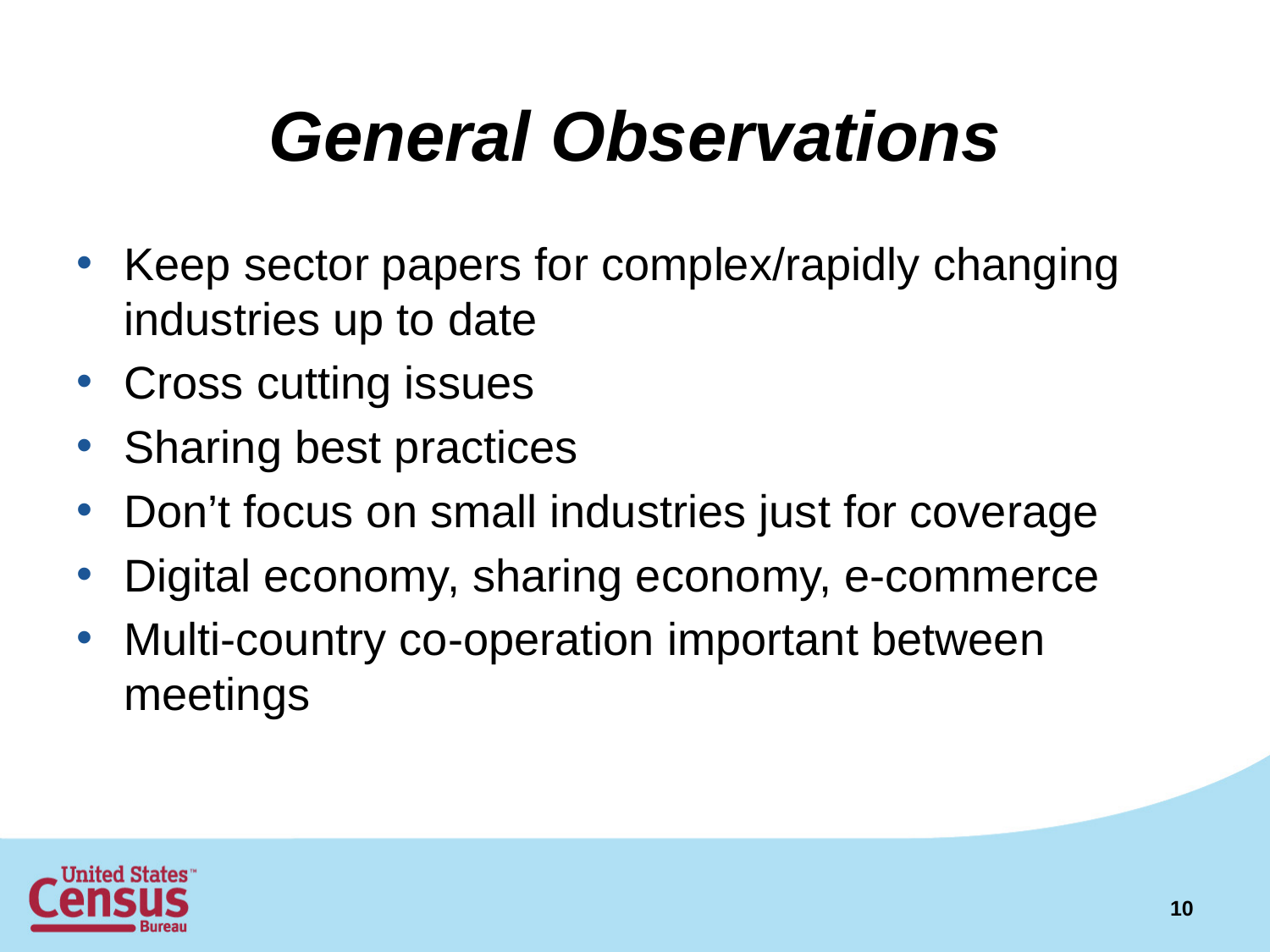

# General Observations
Keep sector papers for complex/rapidly changing industries up to date
Cross cutting issues
Sharing best practices
Don’t focus on small industries just for coverage
Digital economy, sharing economy, e-commerce
Multi-country co-operation important between meetings

10